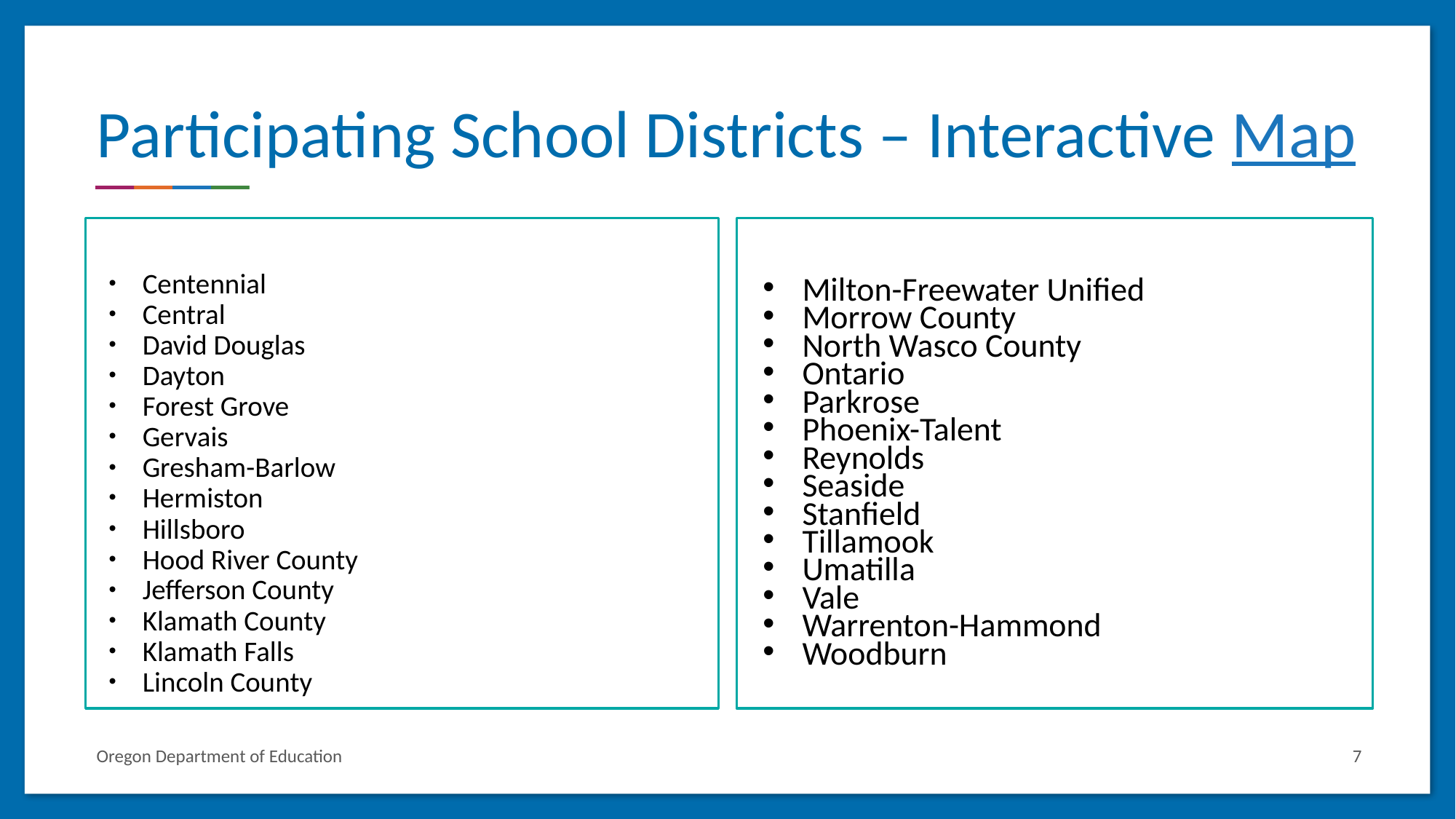

# Participating School Districts – Interactive Map

Centennial
Central
David Douglas
Dayton
Forest Grove
Gervais
Gresham-Barlow
Hermiston
Hillsboro
Hood River County
Jefferson County
Klamath County
Klamath Falls
Lincoln County

Milton-Freewater Unified
Morrow County
North Wasco County
Ontario
Parkrose
Phoenix-Talent
Reynolds
Seaside
Stanfield
Tillamook
Umatilla
Vale
Warrenton-Hammond
Woodburn
7